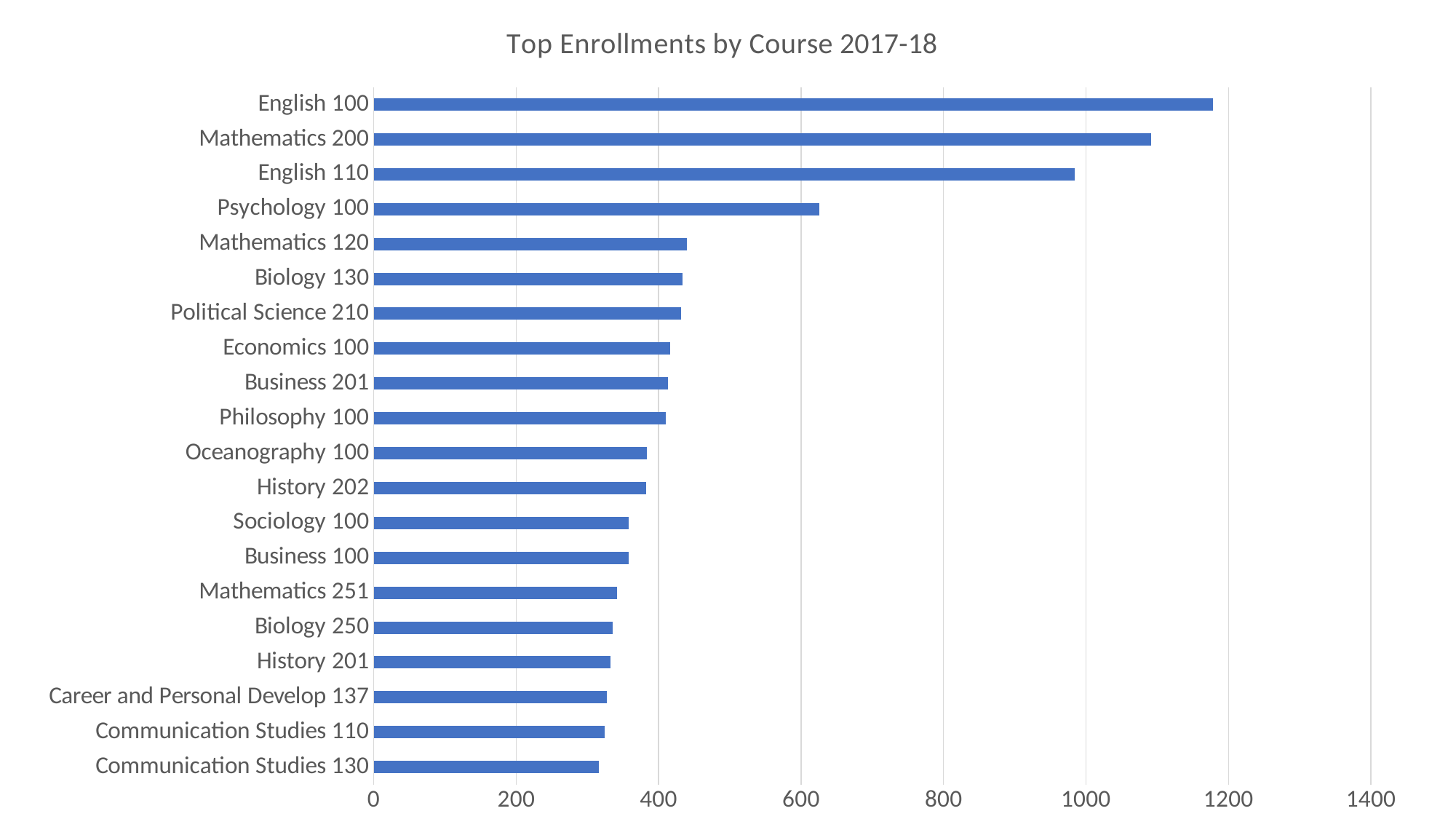

### Chart: Top Enrollments by Course 2017-18

| Category | Total Enrollment 2017-18 |
|---|---|
| Communication Studies 130 | 316.0 |
| Communication Studies 110 | 324.0 |
| Career and Personal Develop 137 | 327.0 |
| History 201 | 332.0 |
| Biology 250 | 335.0 |
| Mathematics 251 | 341.0 |
| Business 100 | 358.0 |
| Sociology 100 | 358.0 |
| History 202 | 382.0 |
| Oceanography 100 | 383.0 |
| Philosophy 100 | 410.0 |
| Business 201 | 413.0 |
| Economics 100 | 416.0 |
| Political Science 210 | 431.0 |
| Biology 130 | 433.0 |
| Mathematics 120 | 440.0 |
| Psychology 100 | 626.0 |
| English 110 | 984.0 |
| Mathematics 200 | 1091.0 |
| English 100 | 1178.0 |